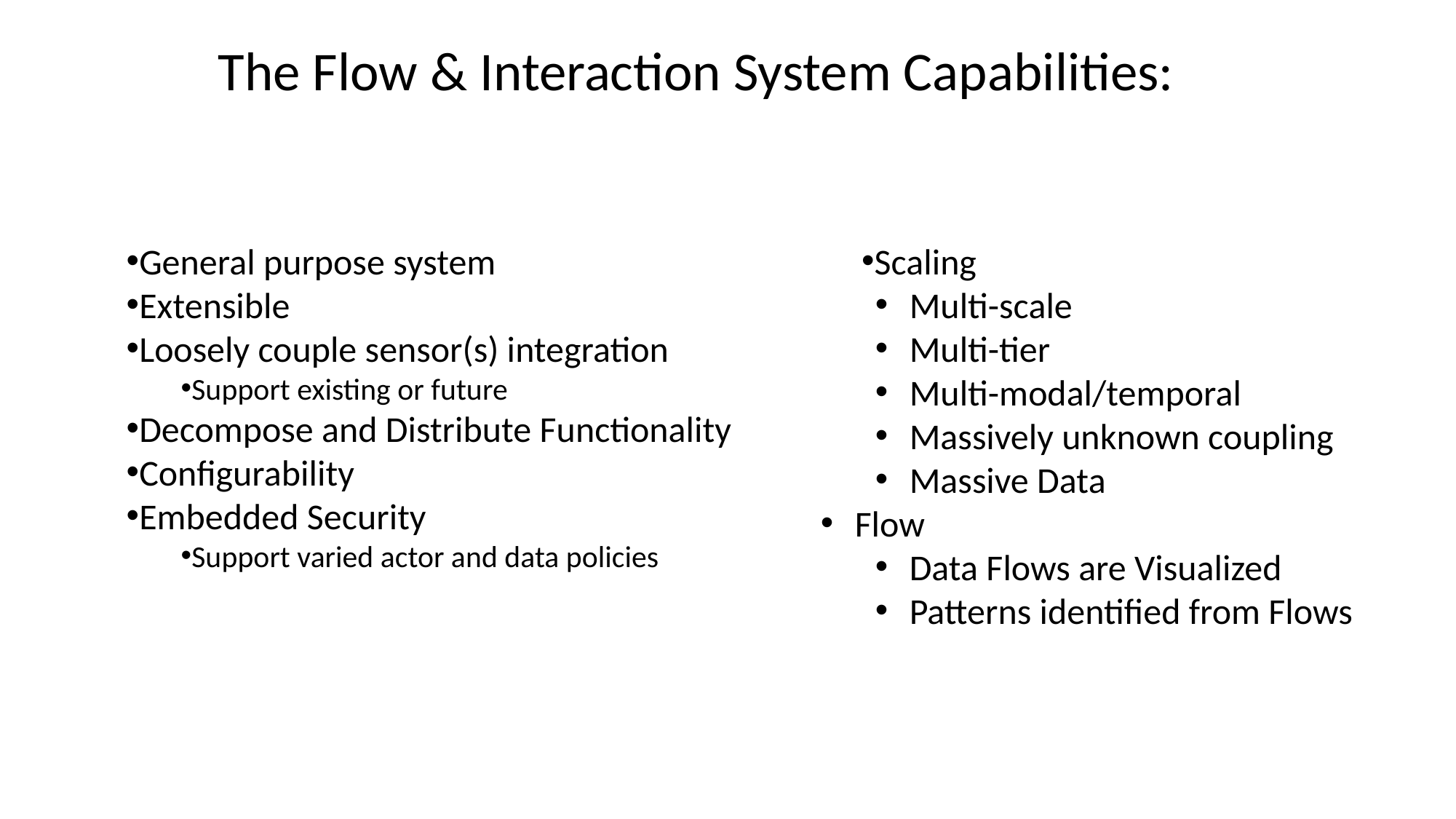

The Flow & Interaction System Capabilities:
General purpose system
Extensible
Loosely couple sensor(s) integration
Support existing or future
Decompose and Distribute Functionality
Configurability
Embedded Security
Support varied actor and data policies
Scaling
Multi-scale
Multi-tier
Multi-modal/temporal
Massively unknown coupling
Massive Data
Flow
Data Flows are Visualized
Patterns identified from Flows